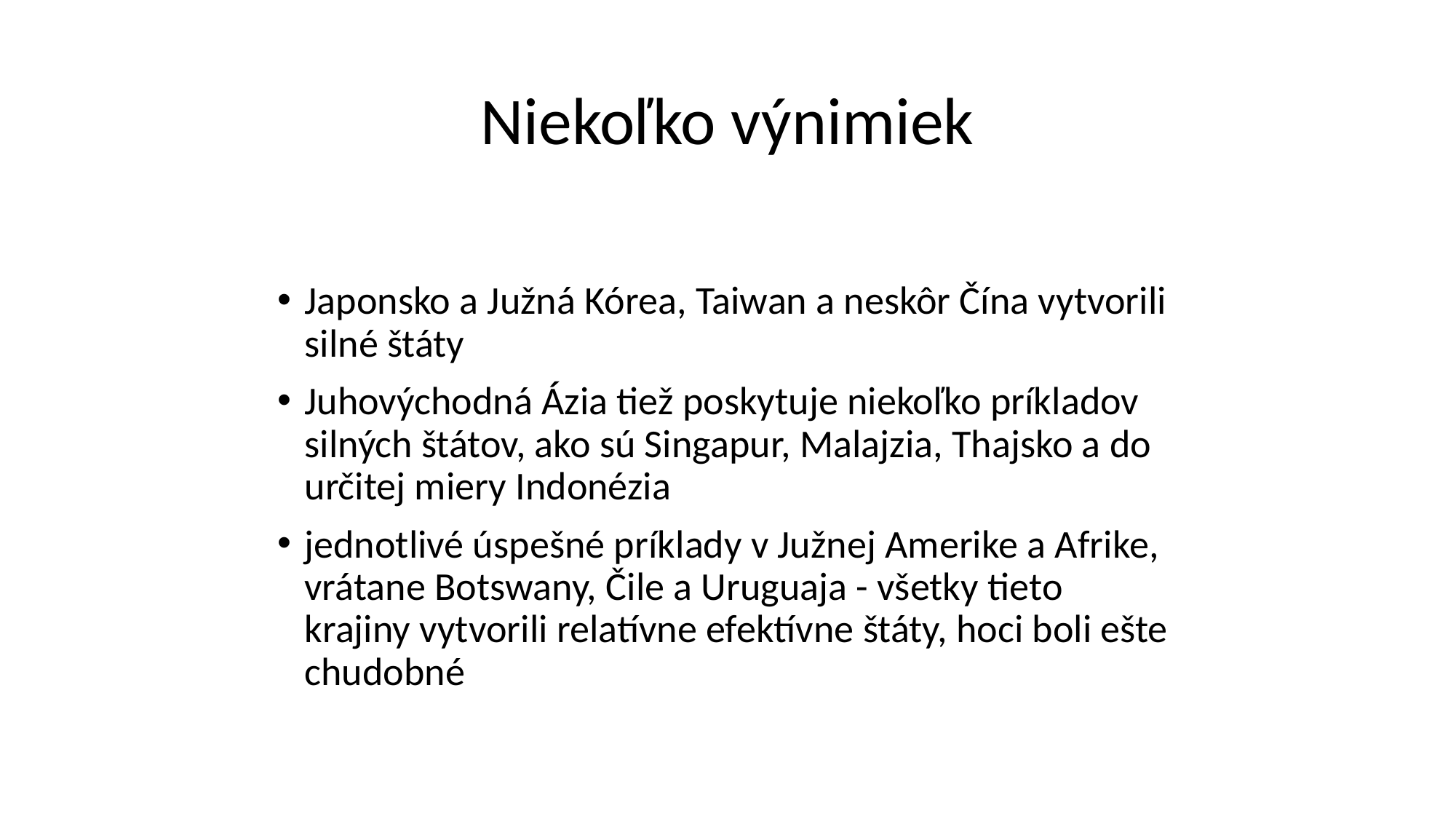

# Niekoľko výnimiek
Japonsko a Južná Kórea, Taiwan a neskôr Čína vytvorili silné štáty
Juhovýchodná Ázia tiež poskytuje niekoľko príkladov silných štátov, ako sú Singapur, Malajzia, Thajsko a do určitej miery Indonézia
jednotlivé úspešné príklady v Južnej Amerike a Afrike, vrátane Botswany, Čile a Uruguaja - všetky tieto krajiny vytvorili relatívne efektívne štáty, hoci boli ešte chudobné